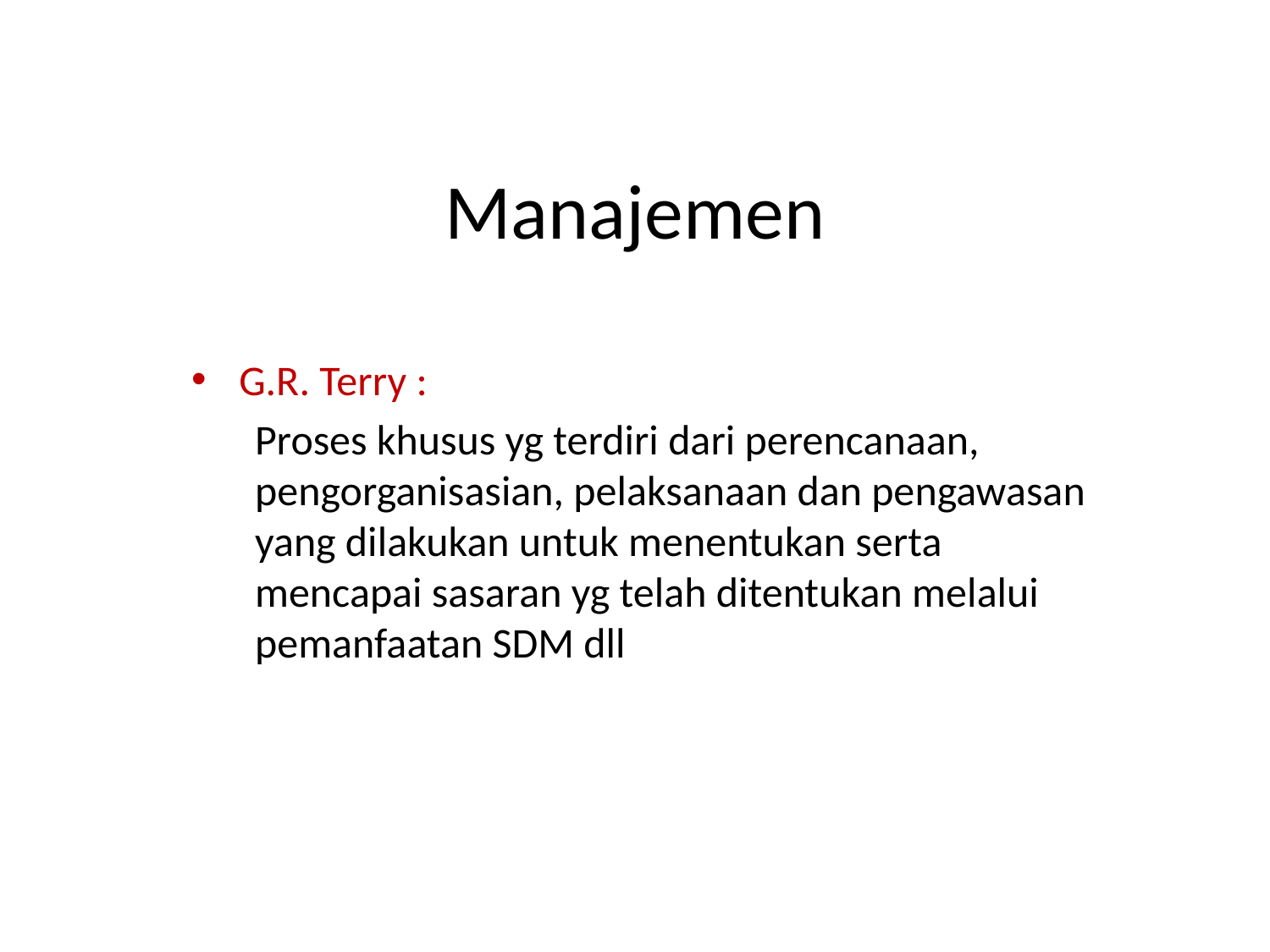

# Manajemen
G.R. Terry :
Proses khusus yg terdiri dari perencanaan, pengorganisasian, pelaksanaan dan pengawasan yang dilakukan untuk menentukan serta mencapai sasaran yg telah ditentukan melalui pemanfaatan SDM dll